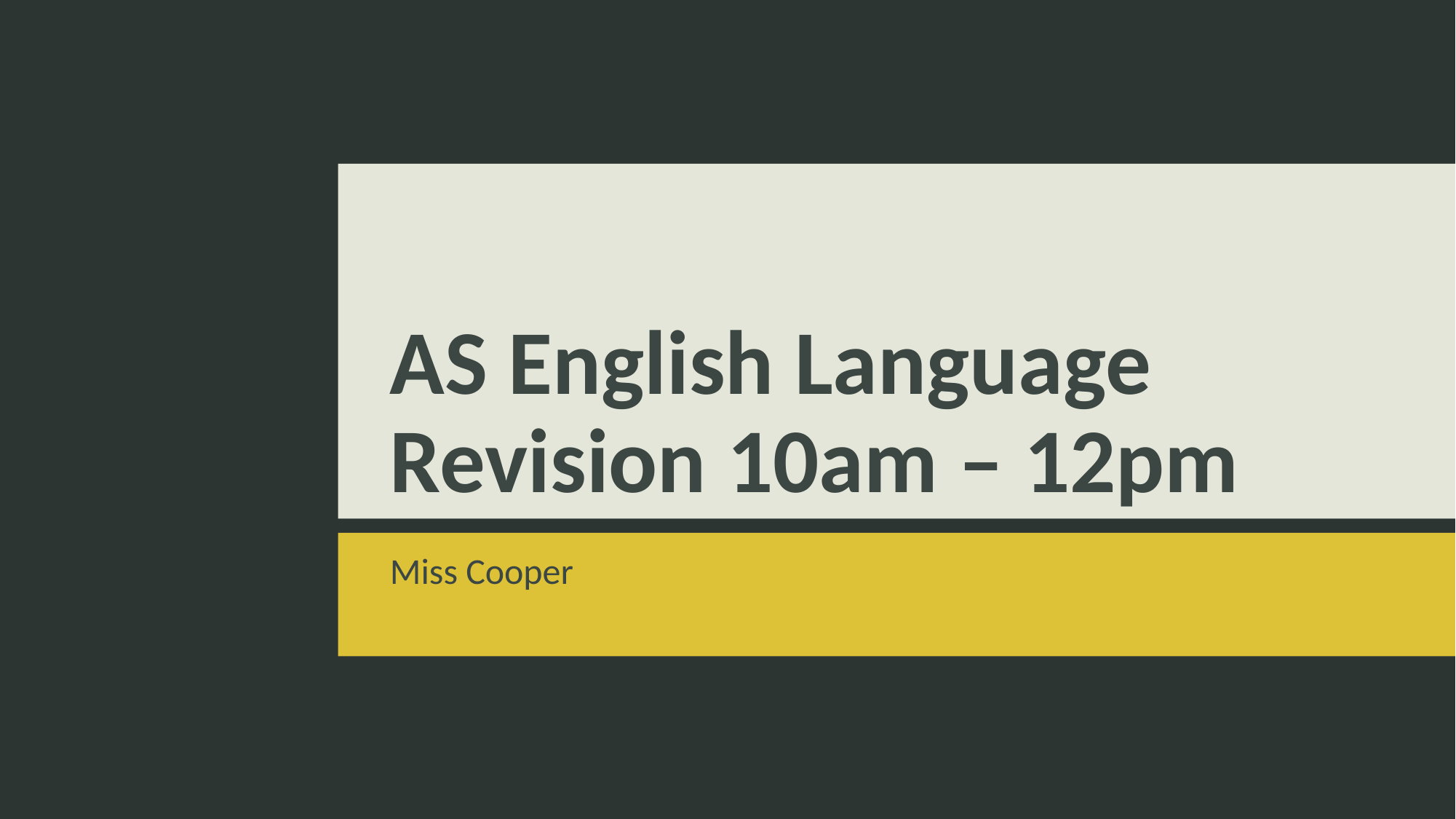

# AS English Language Revision 10am – 12pm
Miss Cooper